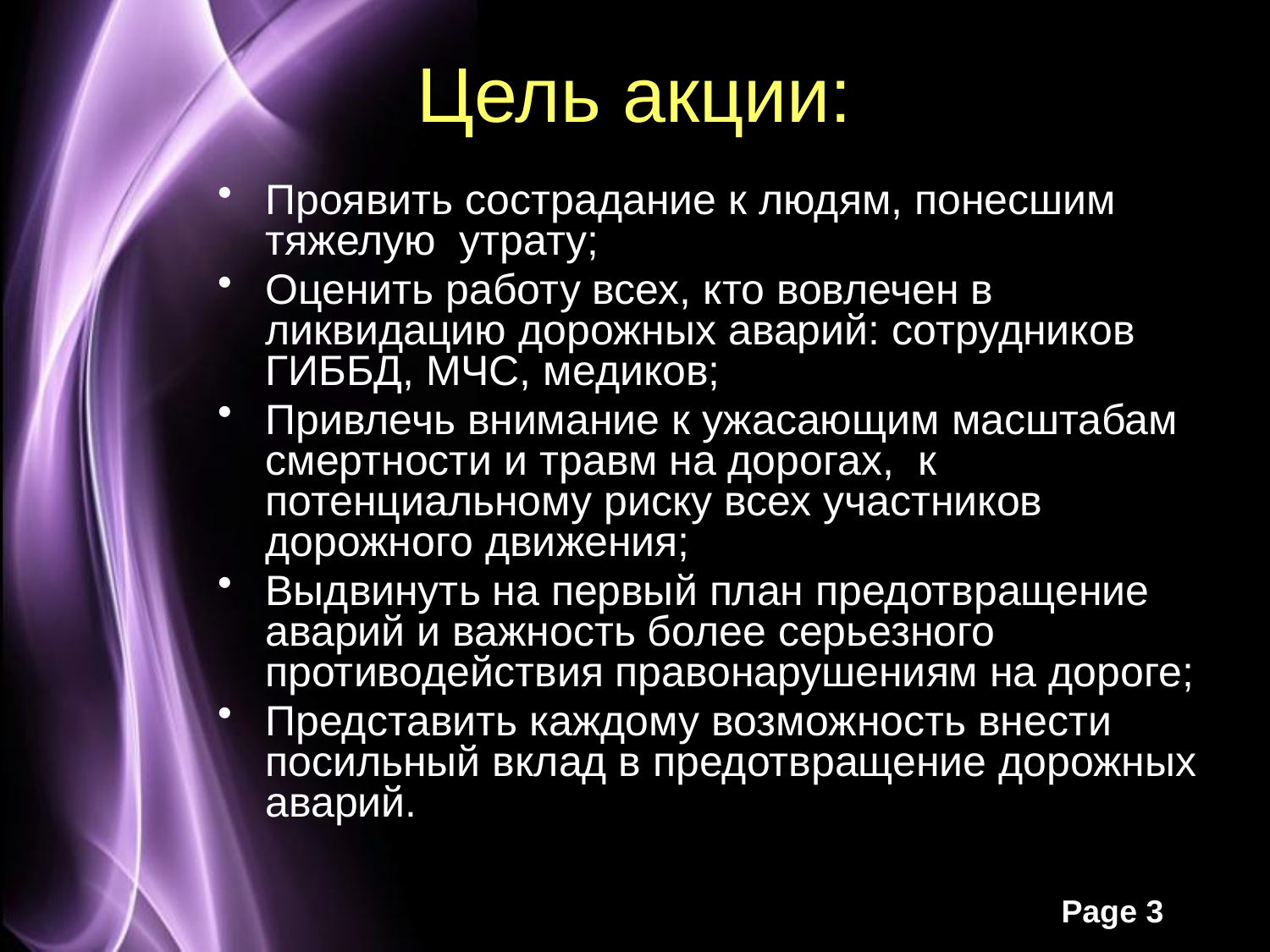

# Цель акции:
Проявить сострадание к людям, понесшим тяжелую  утрату;
Оценить работу всех, кто вовлечен в ликвидацию дорожных аварий: сотрудников ГИББД, МЧС, медиков;
Привлечь внимание к ужасающим масштабам смертности и травм на дорогах,  к потенциальному риску всех участников дорожного движения;
Выдвинуть на первый план предотвращение аварий и важность более серьезного противодействия правонарушениям на дороге;
Представить каждому возможность внести посильный вклад в предотвращение дорожных аварий.